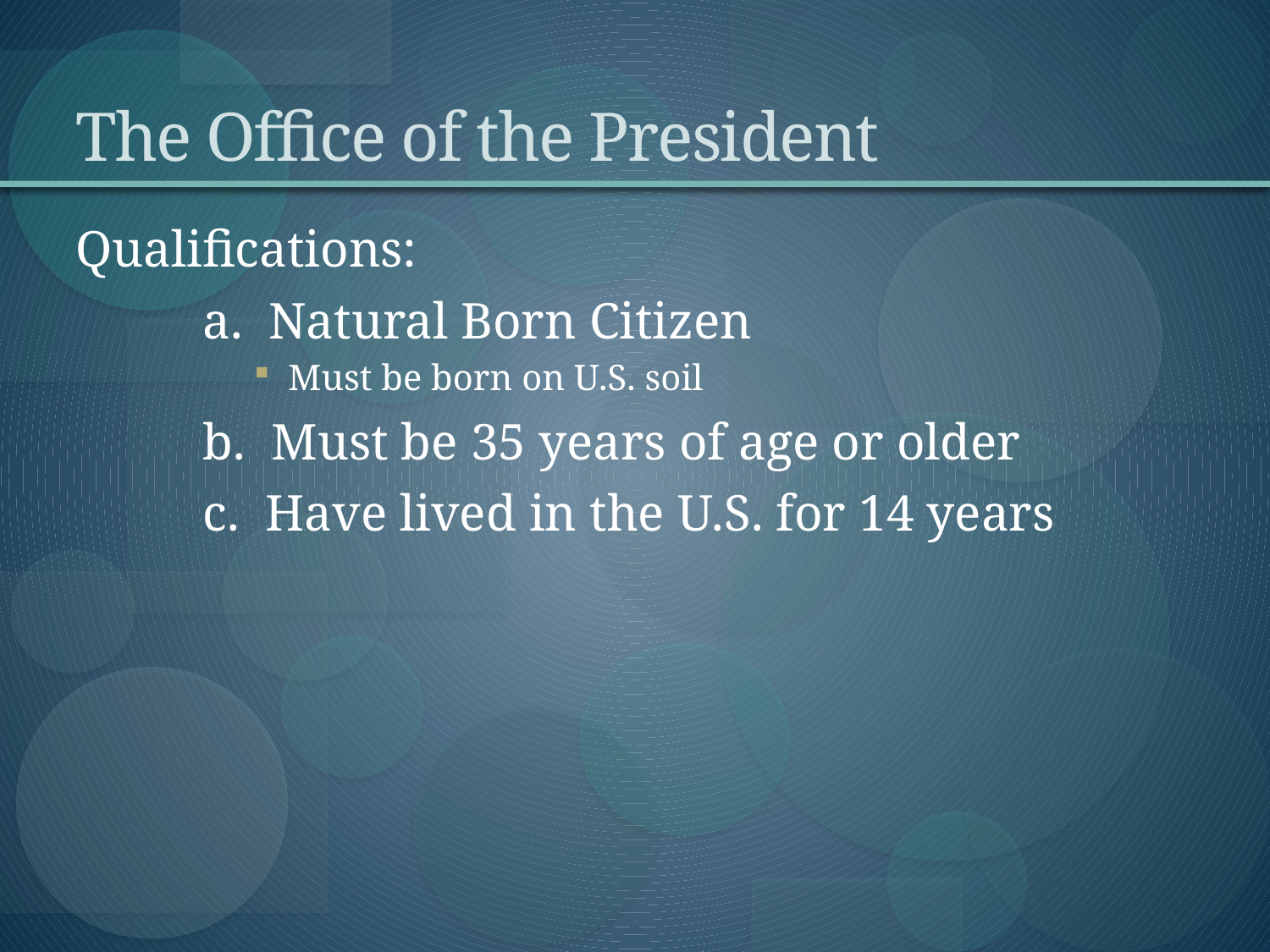

# The Office of the President
Qualifications:
	a.  Natural Born Citizen
  Must be born on U.S. soil
	b.  Must be 35 years of age or older
	c.  Have lived in the U.S. for 14 years